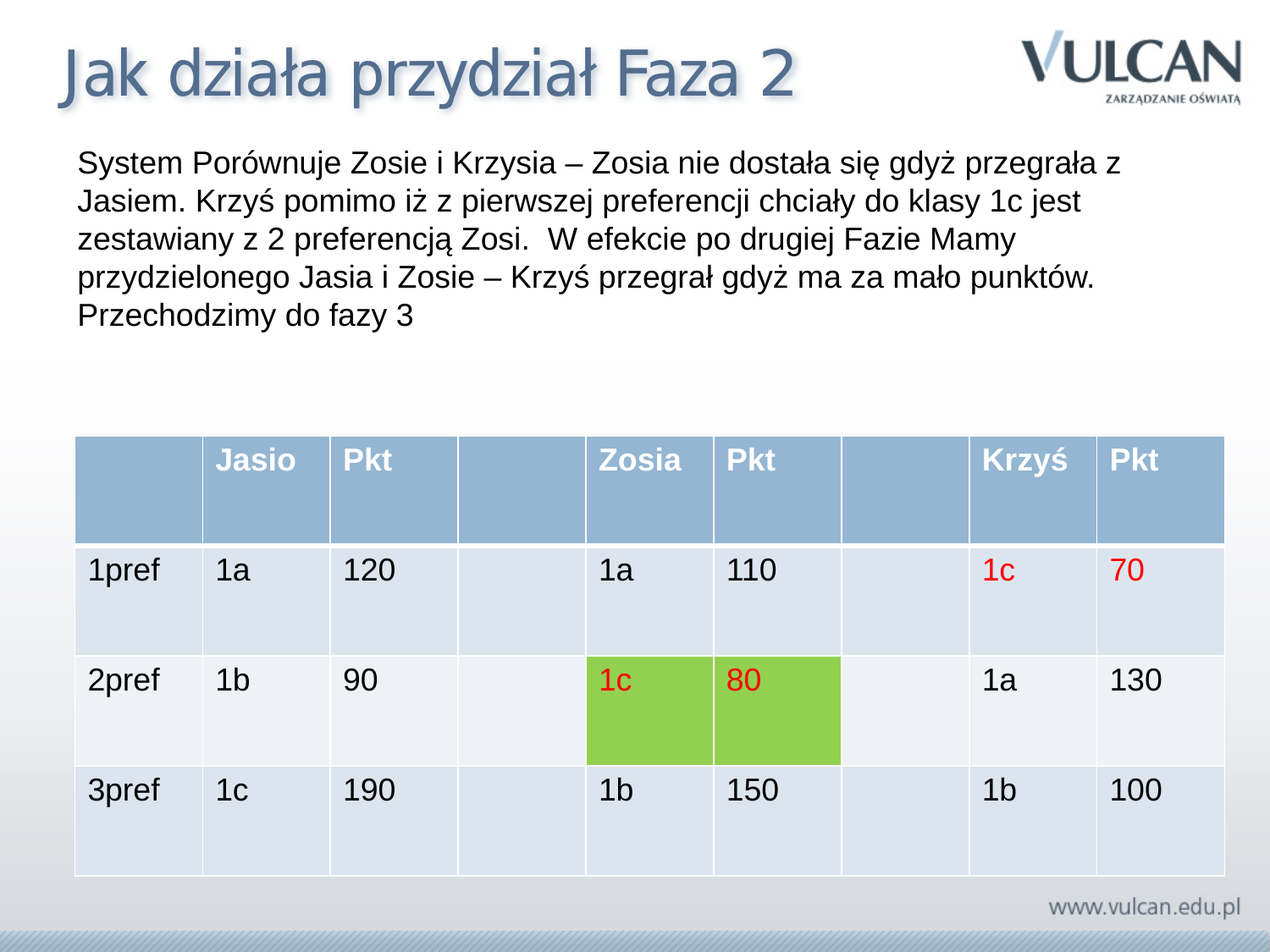

# Jak działa przydział Faza 2
System Porównuje Zosie i Krzysia – Zosia nie dostała się gdyż przegrała z Jasiem. Krzyś pomimo iż z pierwszej preferencji chciały do klasy 1c jest zestawiany z 2 preferencją Zosi.  W efekcie po drugiej Fazie Mamy przydzielonego Jasia i Zosie – Krzyś przegrał gdyż ma za mało punktów. Przechodzimy do fazy 3

|  | Jasio | Pkt |  | Zosia | Pkt |  | Krzyś | Pkt |
| --- | --- | --- | --- | --- | --- | --- | --- | --- |
| 1pref | 1a | 120 |  | 1a | 110 |  | 1c | 70 |
| 2pref | 1b | 90 |  | 1c | 80 |  | 1a | 130 |
| 3pref | 1c | 190 |  | 1b | 150 |  | 1b | 100 |